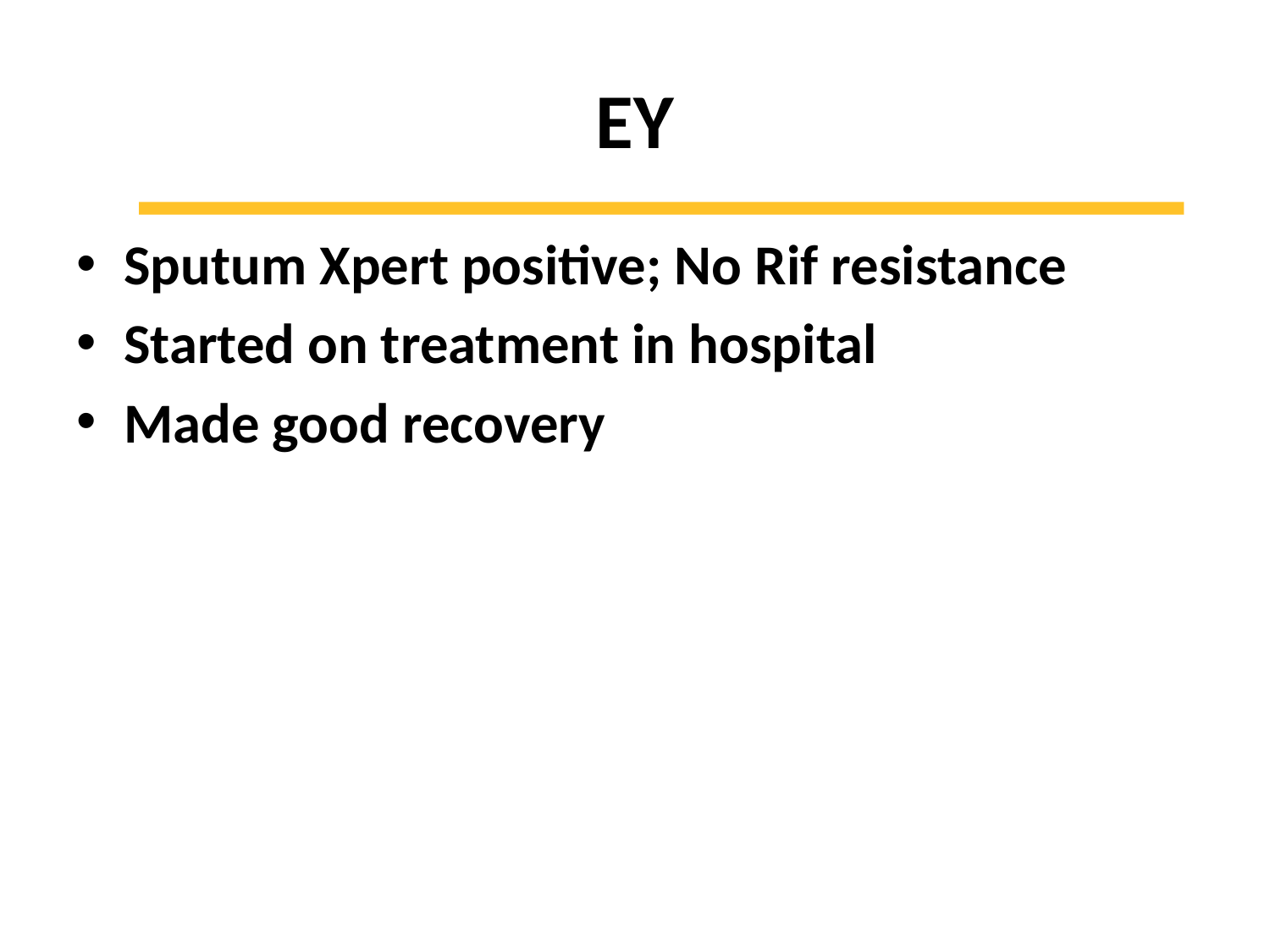

# EY
Sputum Xpert positive; No Rif resistance
Started on treatment in hospital
Made good recovery